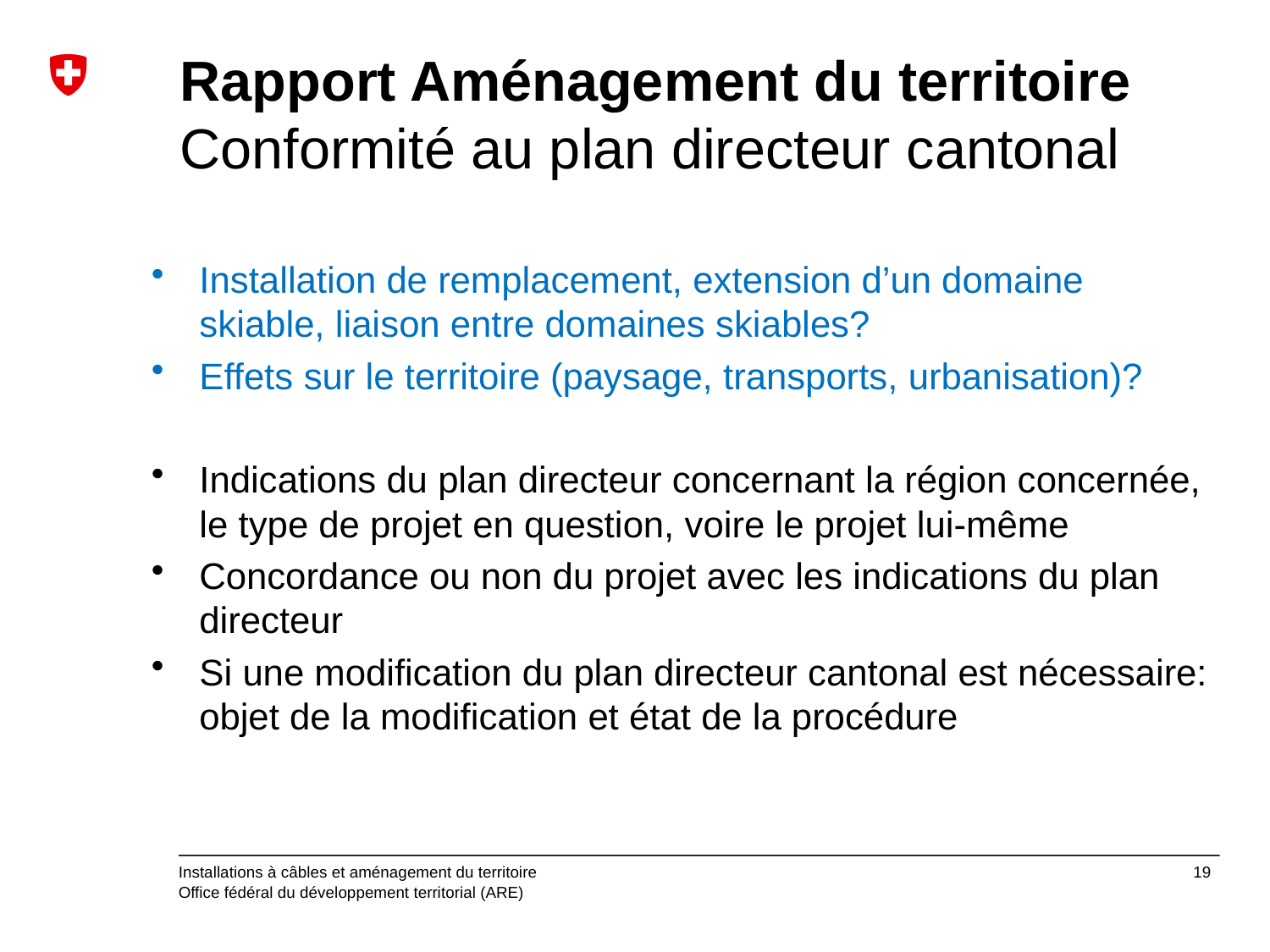

# Rapport Aménagement du territoire Conformité au plan directeur cantonal
Installation de remplacement, extension d’un domaine skiable, liaison entre domaines skiables?
Effets sur le territoire (paysage, transports, urbanisation)?

Indications du plan directeur concernant la région concernée, le type de projet en question, voire le projet lui-même
Concordance ou non du projet avec les indications du plan directeur
Si une modification du plan directeur cantonal est nécessaire: objet de la modification et état de la procédure